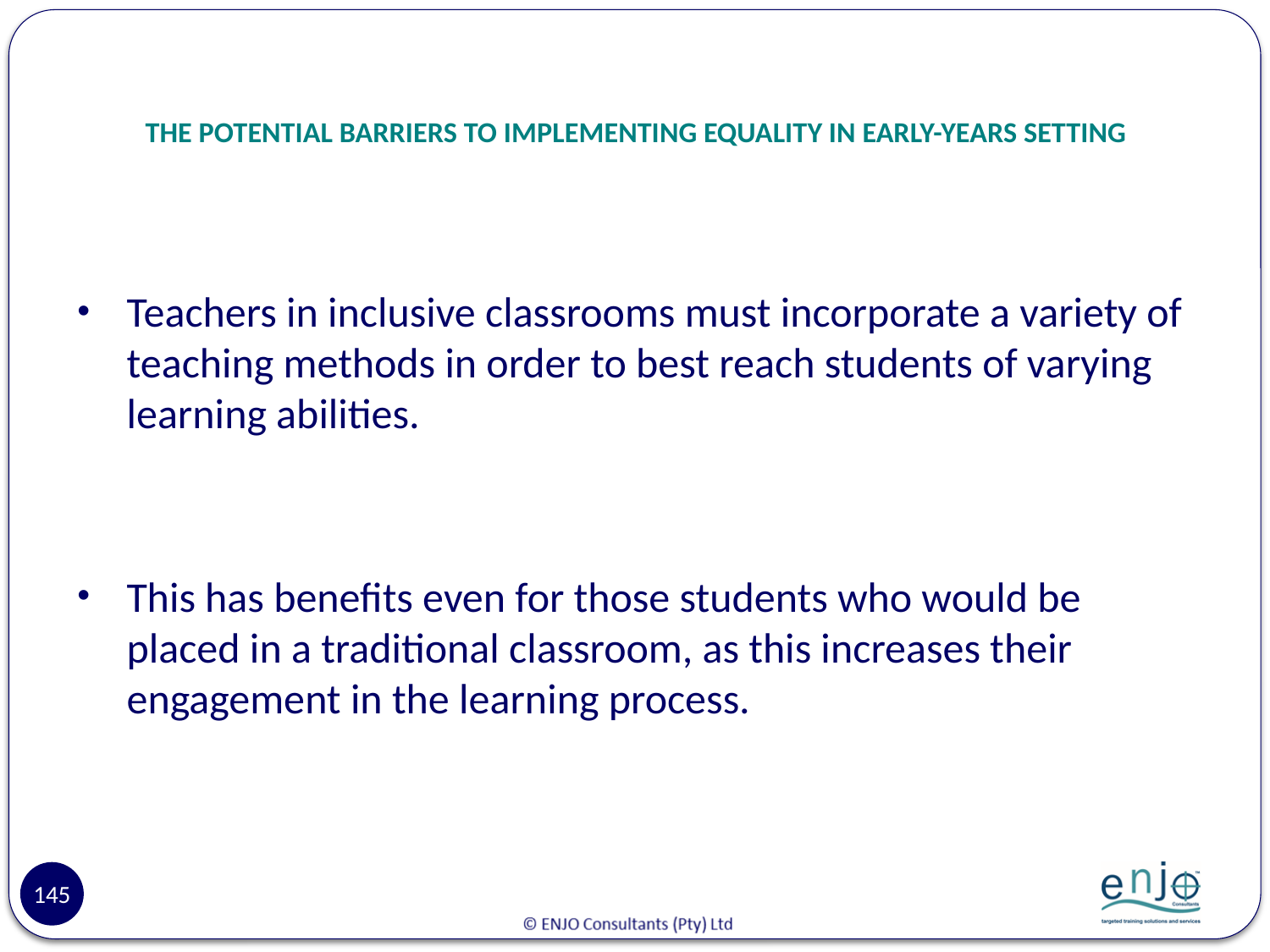

# THE POTENTIAL BARRIERS TO IMPLEMENTING EQUALITY IN EARLY-YEARS SETTING
Teachers in inclusive classrooms must incorporate a variety of teaching methods in order to best reach students of varying learning abilities.

This has benefits even for those students who would be placed in a traditional classroom, as this increases their engagement in the learning process.
145